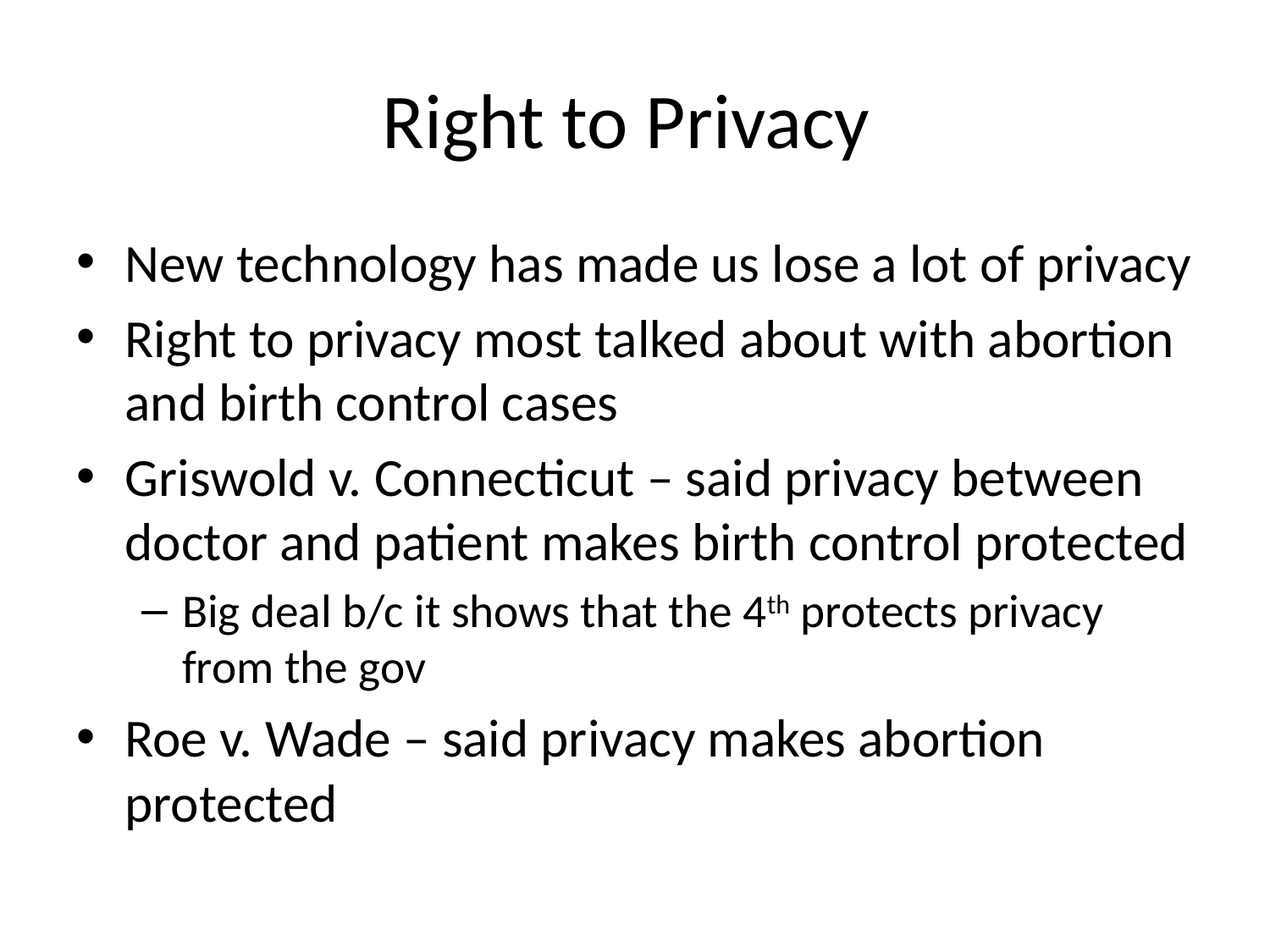

# Right to Privacy
New technology has made us lose a lot of privacy
Right to privacy most talked about with abortion and birth control cases
Griswold v. Connecticut – said privacy between doctor and patient makes birth control protected
Big deal b/c it shows that the 4th protects privacy from the gov
Roe v. Wade – said privacy makes abortion protected